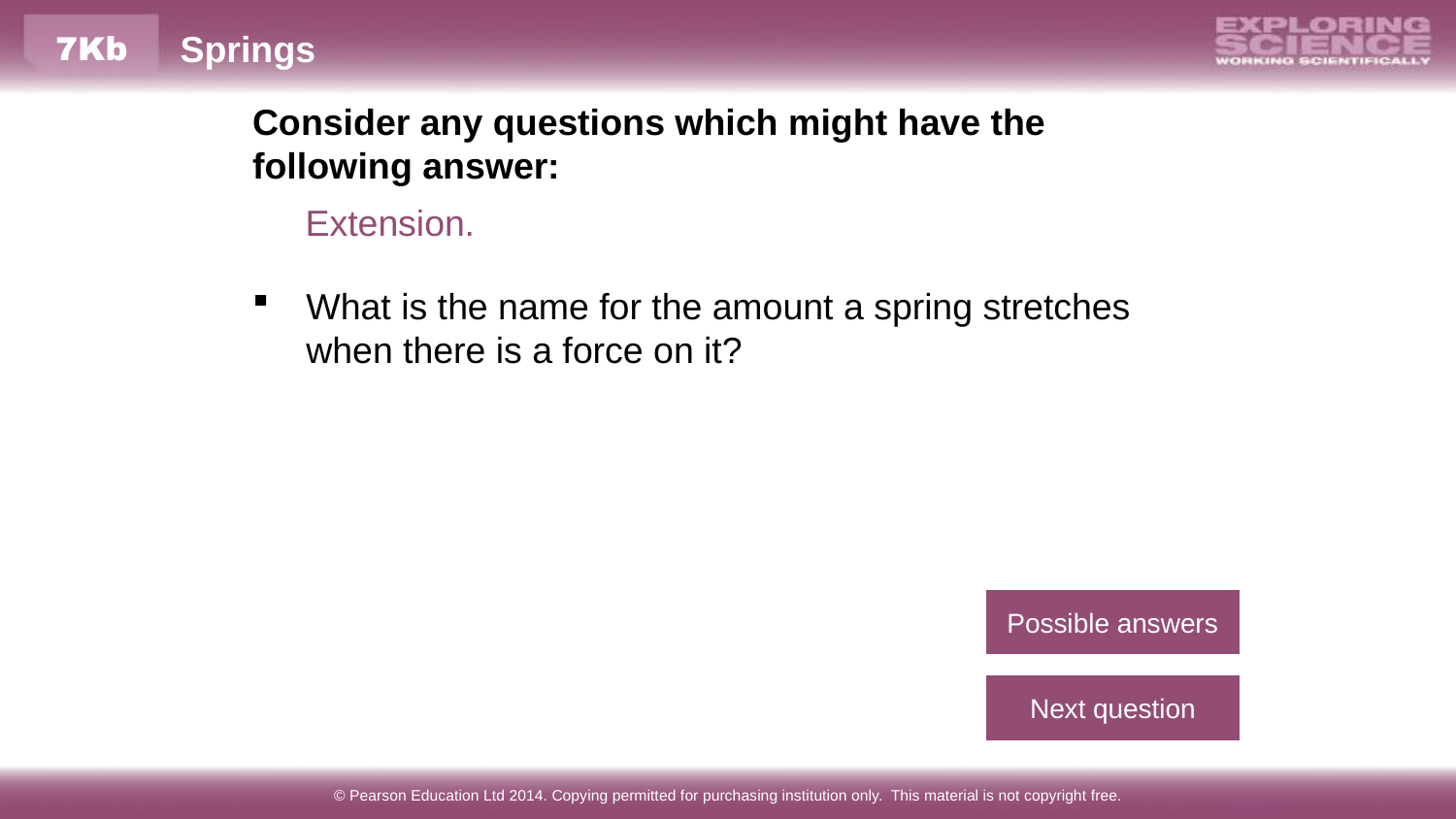

Consider any questions which might have the following answer:
Extension.
What is the name for the amount a spring stretches when there is a force on it?
Possible answers
Next question
© Pearson Education Ltd 2014. Copying permitted for purchasing institution only.  This material is not copyright free.